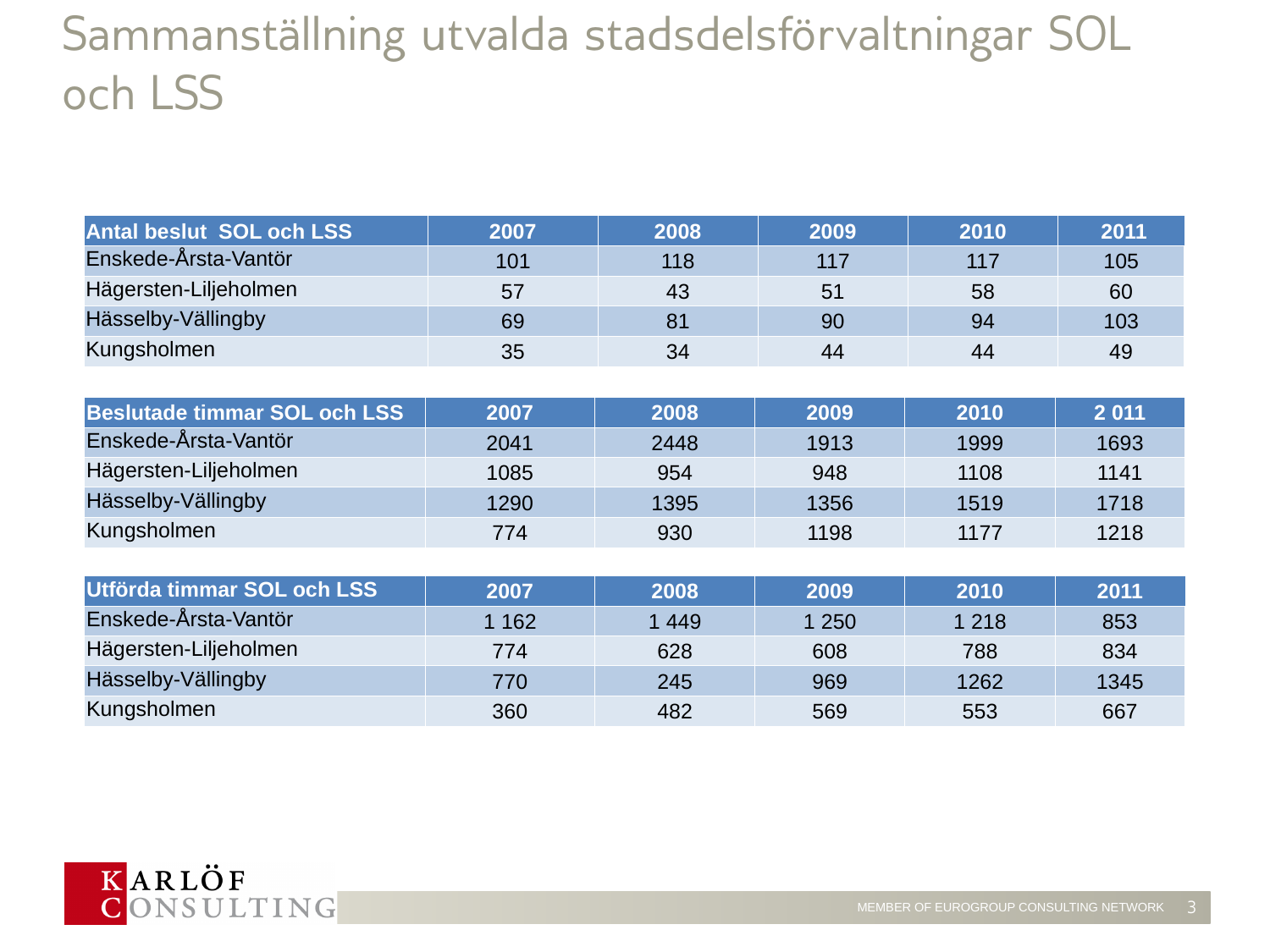

# Sammanställning utvalda stadsdelsförvaltningar SOL och LSS
| Antal beslut SOL och LSS | 2007 | 2008 | 2009 | 2010 | 2011 |
| --- | --- | --- | --- | --- | --- |
| Enskede-Årsta-Vantör | 101 | 118 | 117 | 117 | 105 |
| Hägersten-Liljeholmen | 57 | 43 | 51 | 58 | 60 |
| Hässelby-Vällingby | 69 | 81 | 90 | 94 | 103 |
| Kungsholmen | 35 | 34 | 44 | 44 | 49 |
| Beslutade timmar SOL och LSS | 2007 | 2008 | 2009 | 2010 | 2 011 |
| --- | --- | --- | --- | --- | --- |
| Enskede-Årsta-Vantör | 2041 | 2448 | 1913 | 1999 | 1693 |
| Hägersten-Liljeholmen | 1085 | 954 | 948 | 1108 | 1141 |
| Hässelby-Vällingby | 1290 | 1395 | 1356 | 1519 | 1718 |
| Kungsholmen | 774 | 930 | 1198 | 1177 | 1218 |
| Utförda timmar SOL och LSS | 2007 | 2008 | 2009 | 2010 | 2011 |
| --- | --- | --- | --- | --- | --- |
| Enskede-Årsta-Vantör | 1 162 | 1 449 | 1 250 | 1 218 | 853 |
| Hägersten-Liljeholmen | 774 | 628 | 608 | 788 | 834 |
| Hässelby-Vällingby | 770 | 245 | 969 | 1262 | 1345 |
| Kungsholmen | 360 | 482 | 569 | 553 | 667 |
3